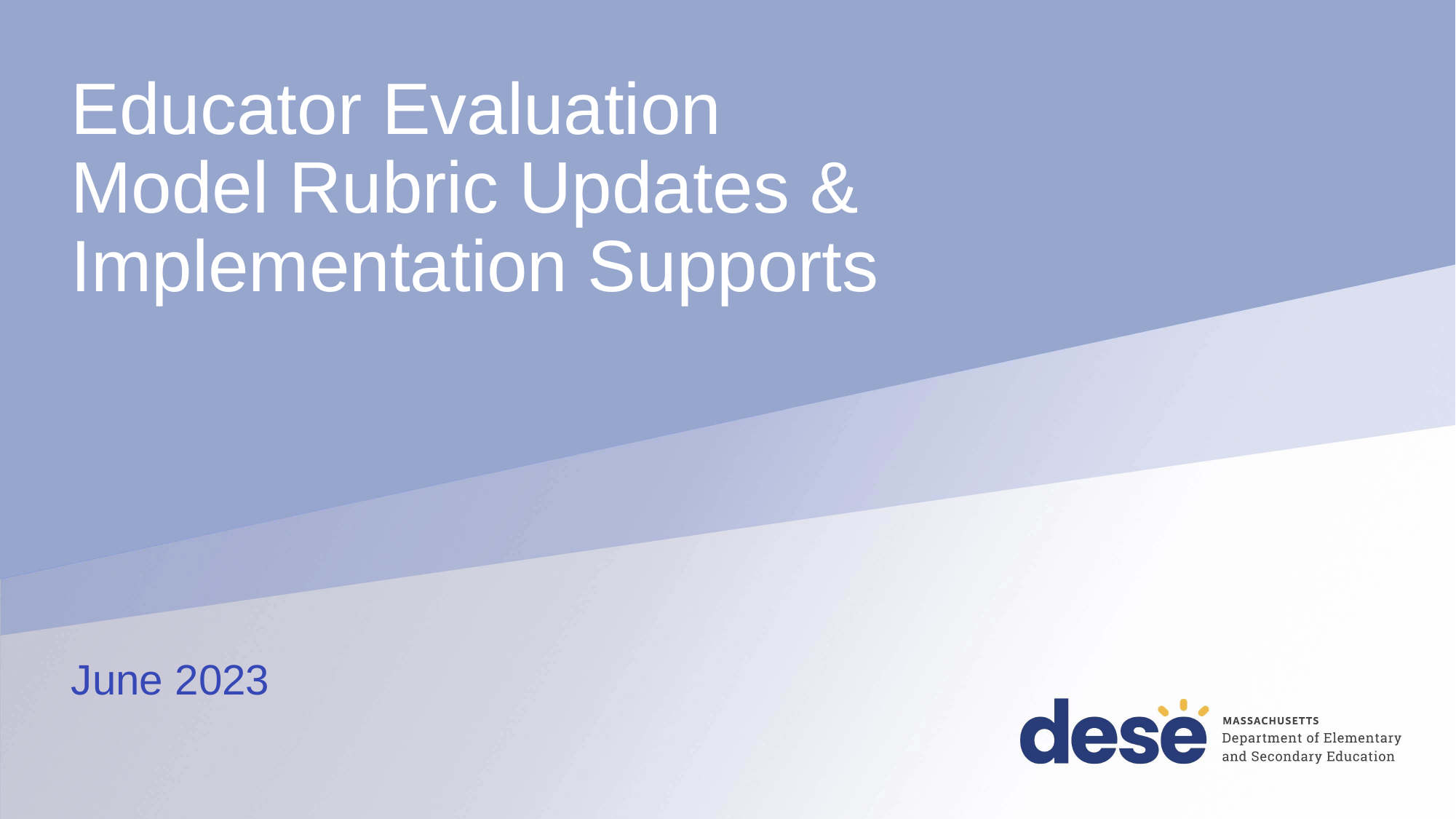

# Educator Evaluation Model Rubric Updates & Implementation Supports
June 2023